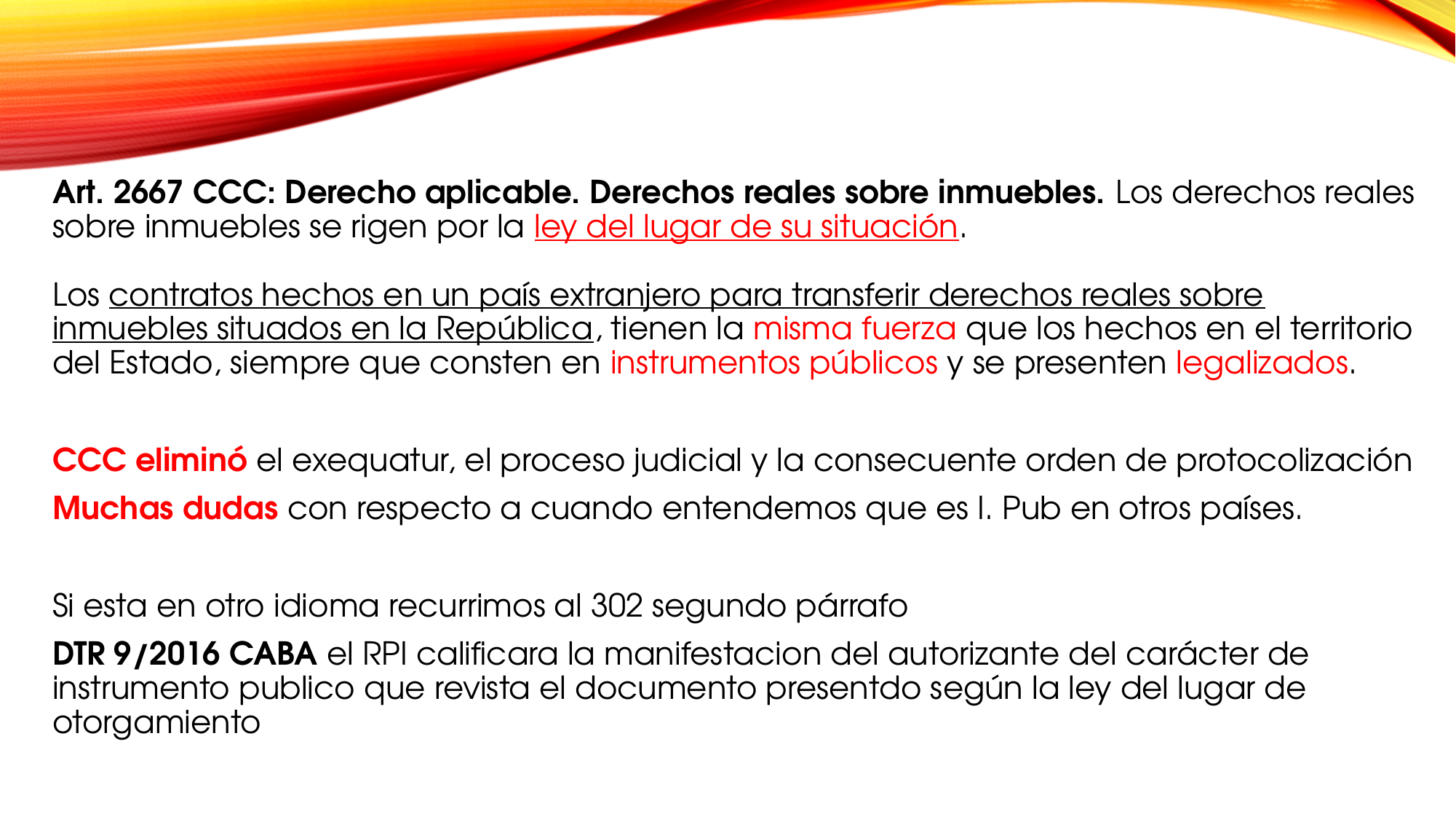

Art. 2667 CCC: Derecho aplicable. Derechos reales sobre inmuebles. Los derechos reales sobre inmuebles se rigen por la ley del lugar de su situación.
Los contratos hechos en un país extranjero para transferir derechos reales sobre inmuebles situados en la República, tienen la misma fuerza que los hechos en el territorio del Estado, siempre que consten en instrumentos públicos y se presenten legalizados.

CCC eliminó el exequatur, el proceso judicial y la consecuente orden de protocolización
Muchas dudas con respecto a cuando entendemos que es I. Pub en otros países.

Si esta en otro idioma recurrimos al 302 segundo párrafo
DTR 9/2016 CABA el RPI calificara la manifestacion del autorizante del carácter de instrumento publico que revista el documento presentdo según la ley del lugar de otorgamiento